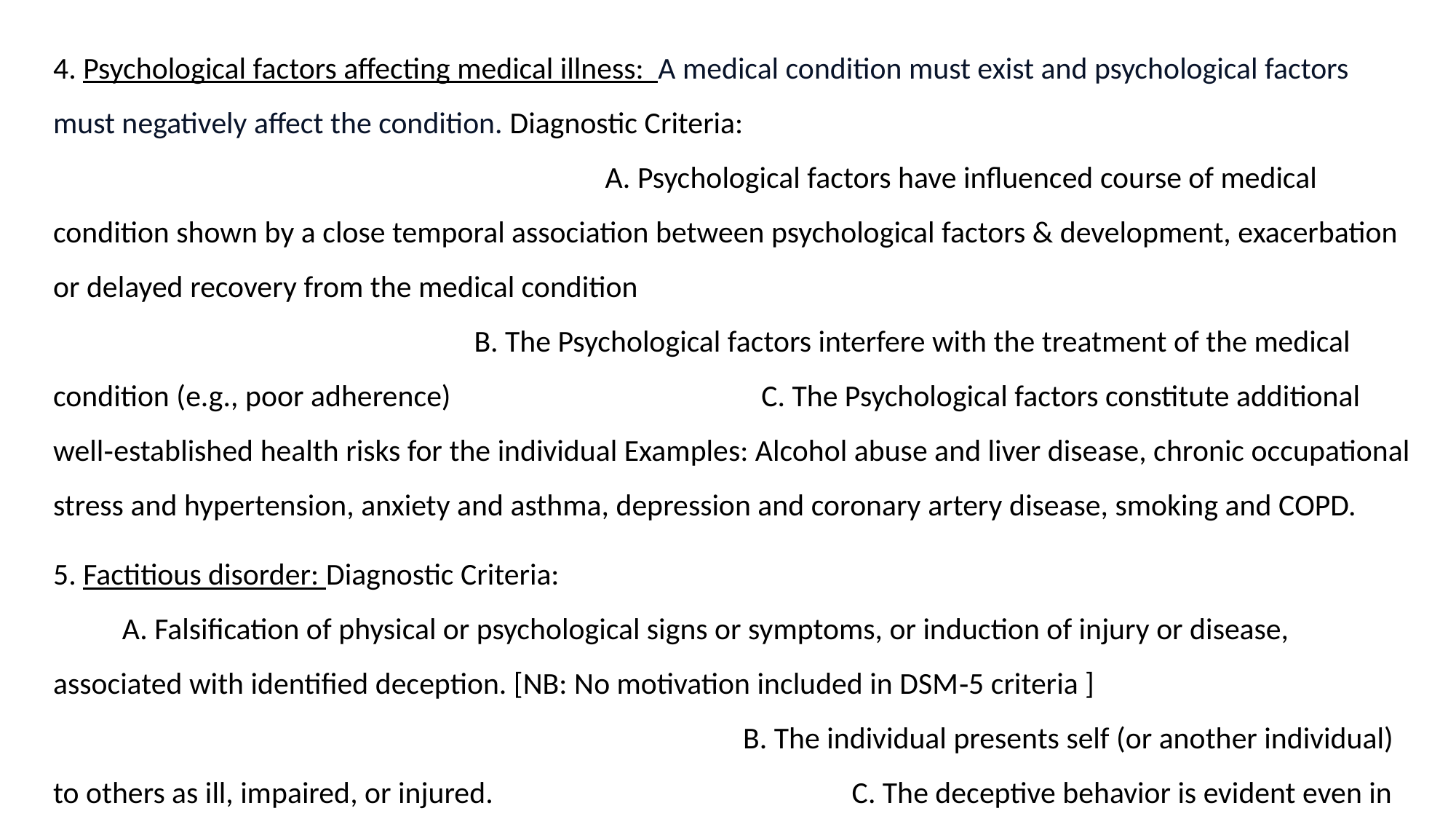

4. Psychological factors affecting medical illness:  A medical condition must exist and psychological factors must negatively affect the condition. Diagnostic Criteria:                                                                                                                                                                                 A. Psychological factors have influenced course of medical condition shown by a close temporal association between psychological factors & development, exacerbation or delayed recovery from the medical condition                                                                                                                                                                              B. The Psychological factors interfere with the treatment of the medical condition (e.g., poor adherence)                                             C. The Psychological factors constitute additional well‐established health risks for the individual Examples: Alcohol abuse and liver disease, chronic occupational stress and hypertension, anxiety and asthma, depression and coronary artery disease, smoking and COPD.
5. Factitious disorder: Diagnostic Criteria:                                                                                                                                      A. Falsification of physical or psychological signs or symptoms, or induction of injury or disease, associated with identified deception. [NB: No motivation included in DSM‐5 criteria ]                                                                                                                                                   B. The individual presents self (or another individual) to others as ill, impaired, or injured.                                                    C. The deceptive behavior is evident even in the absence of obvious external rewards.                                                Divided into: Imposed on Self and Imposed on another (previously by proxy)